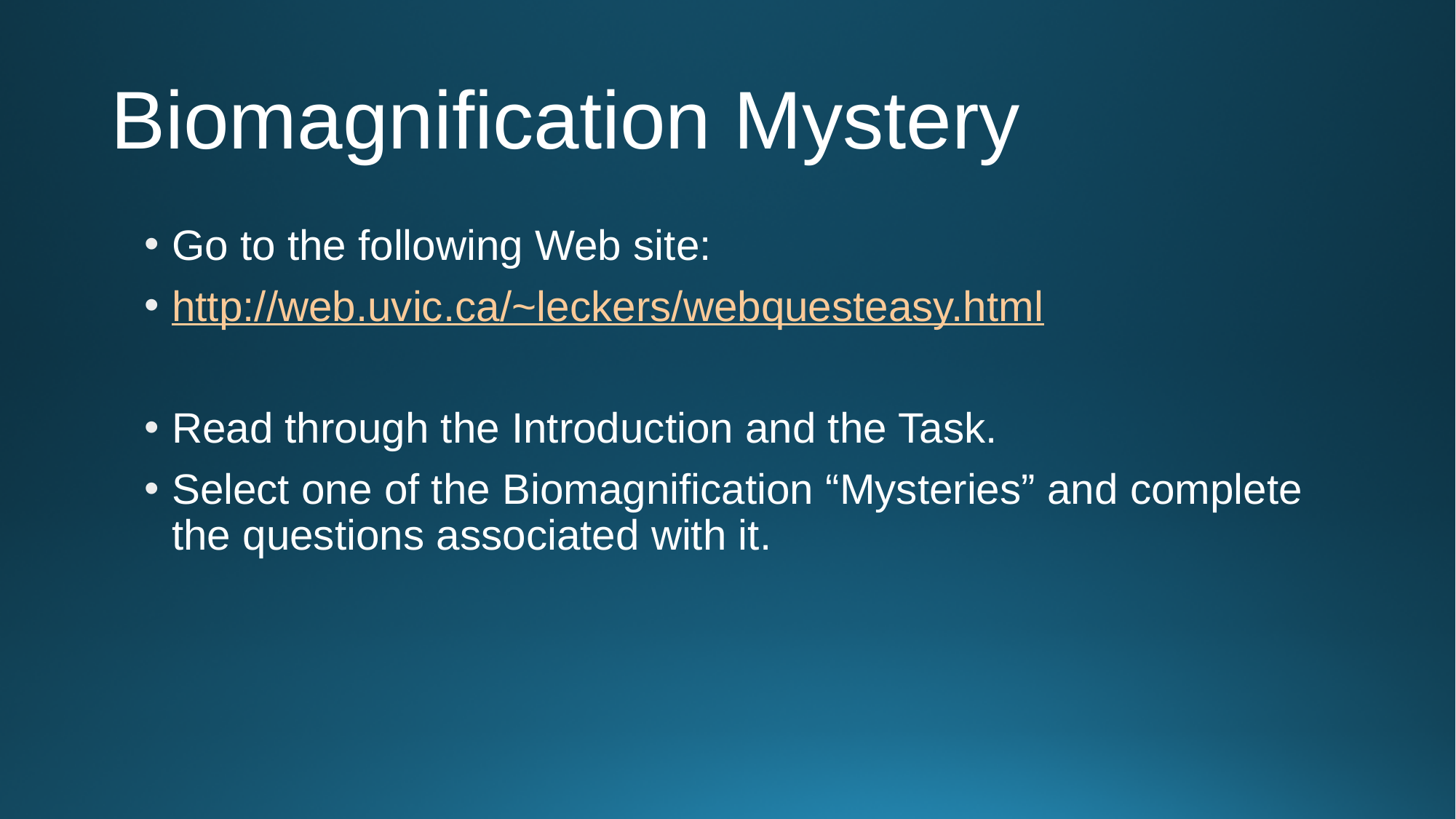

# Biomagnification Mystery
Go to the following Web site:
http://web.uvic.ca/~leckers/webquesteasy.html

Read through the Introduction and the Task.
Select one of the Biomagnification “Mysteries” and complete the questions associated with it.